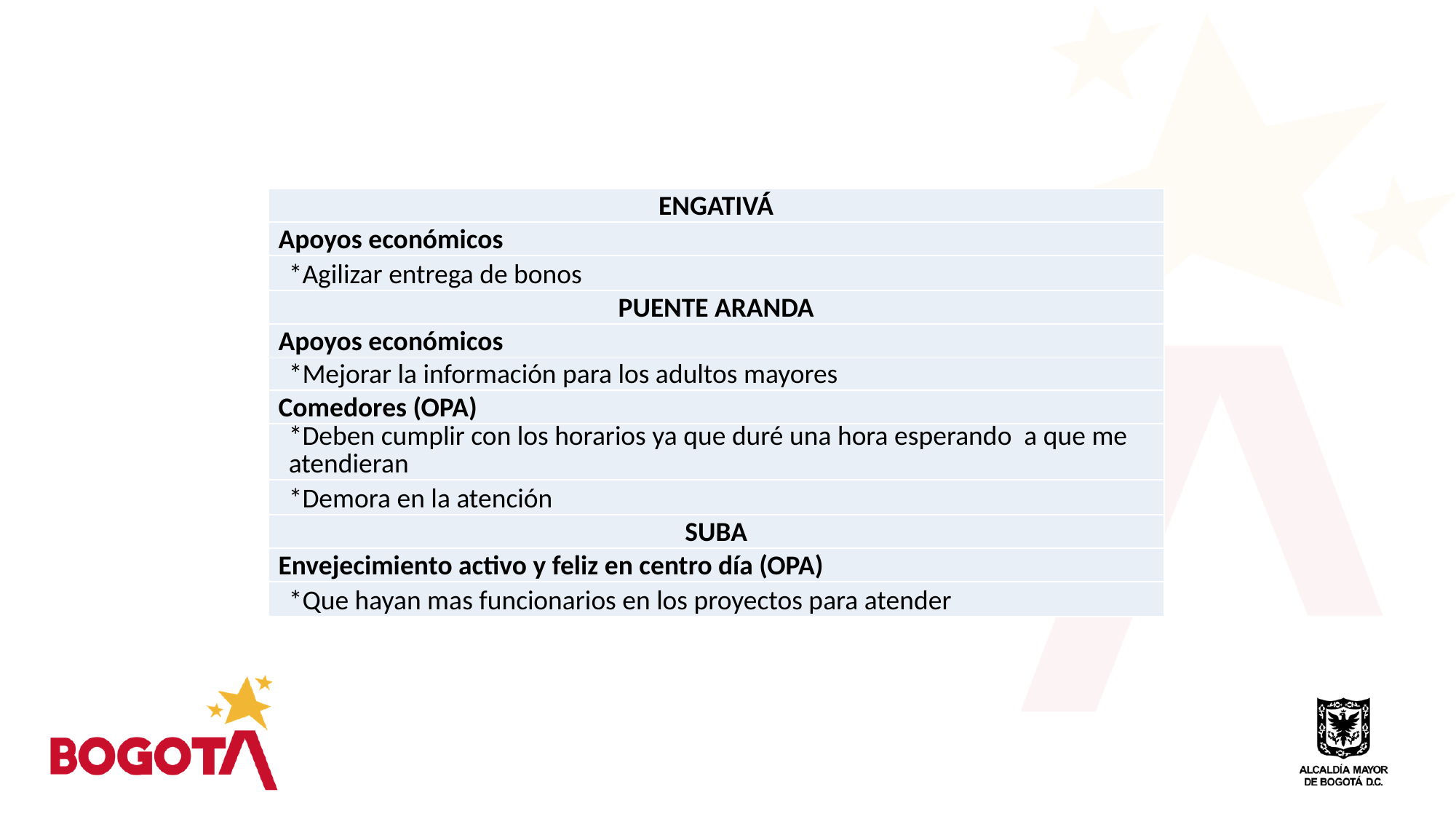

| ENGATIVÁ |
| --- |
| Apoyos económicos |
| \*Agilizar entrega de bonos |
| PUENTE ARANDA |
| Apoyos económicos |
| \*Mejorar la información para los adultos mayores |
| Comedores (OPA) |
| \*Deben cumplir con los horarios ya que duré una hora esperando a que me atendieran |
| \*Demora en la atención |
| SUBA |
| Envejecimiento activo y feliz en centro día (OPA) |
| \*Que hayan mas funcionarios en los proyectos para atender |